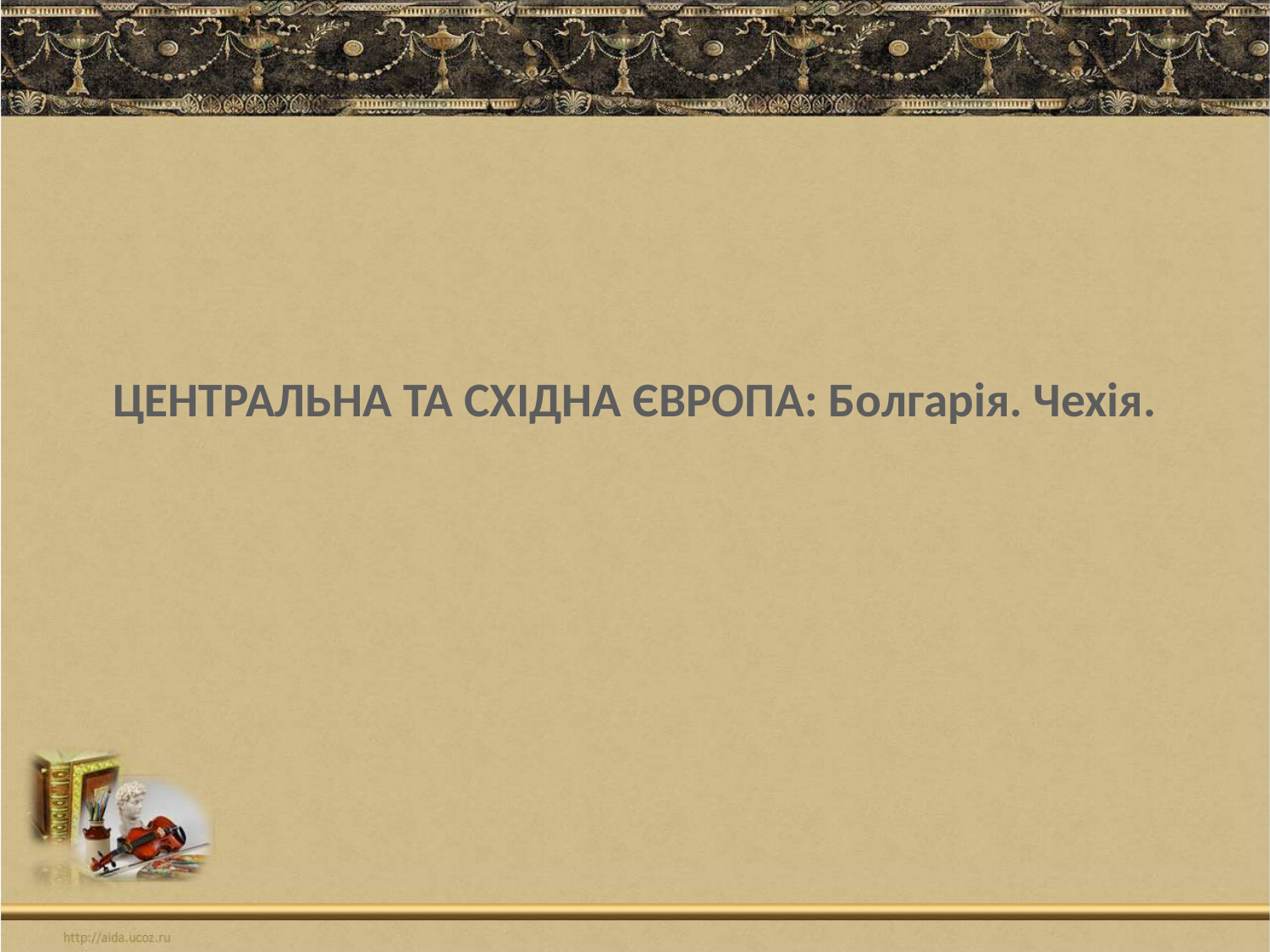

# ЦЕНТРАЛЬНА ТА СХІДНА ЄВРОПА: Болгарія. Чехія.